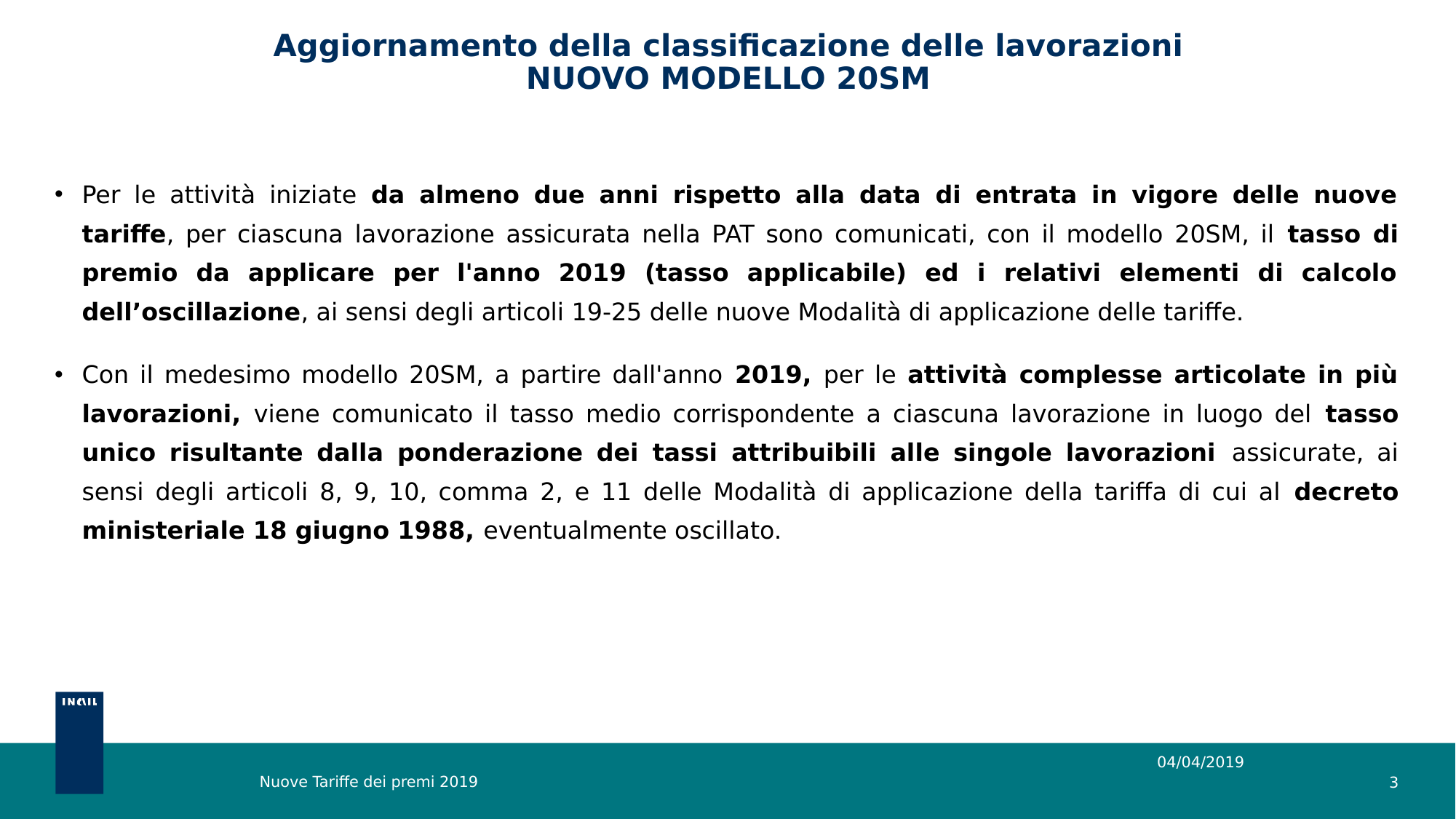

# Aggiornamento della classificazione delle lavorazioni NUOVO MODELLO 20SM

Per le attività iniziate da almeno due anni rispetto alla data di entrata in vigore delle nuove tariffe, per ciascuna lavorazione assicurata nella PAT sono comunicati, con il modello 20SM, il tasso di premio da applicare per l'anno 2019 (tasso applicabile) ed i relativi elementi di calcolo dell’oscillazione, ai sensi degli articoli 19-25 delle nuove Modalità di applicazione delle tariffe.
Con il medesimo modello 20SM, a partire dall'anno 2019, per le attività complesse articolate in più lavorazioni, viene comunicato il tasso medio corrispondente a ciascuna lavorazione in luogo del tasso unico risultante dalla ponderazione dei tassi attribuibili alle singole lavorazioni assicurate, ai sensi degli articoli 8, 9, 10, comma 2, e 11 delle Modalità di applicazione della tariffa di cui al decreto ministeriale 18 giugno 1988, eventualmente oscillato.

04/04/2019
3
Nuove Tariffe dei premi 2019